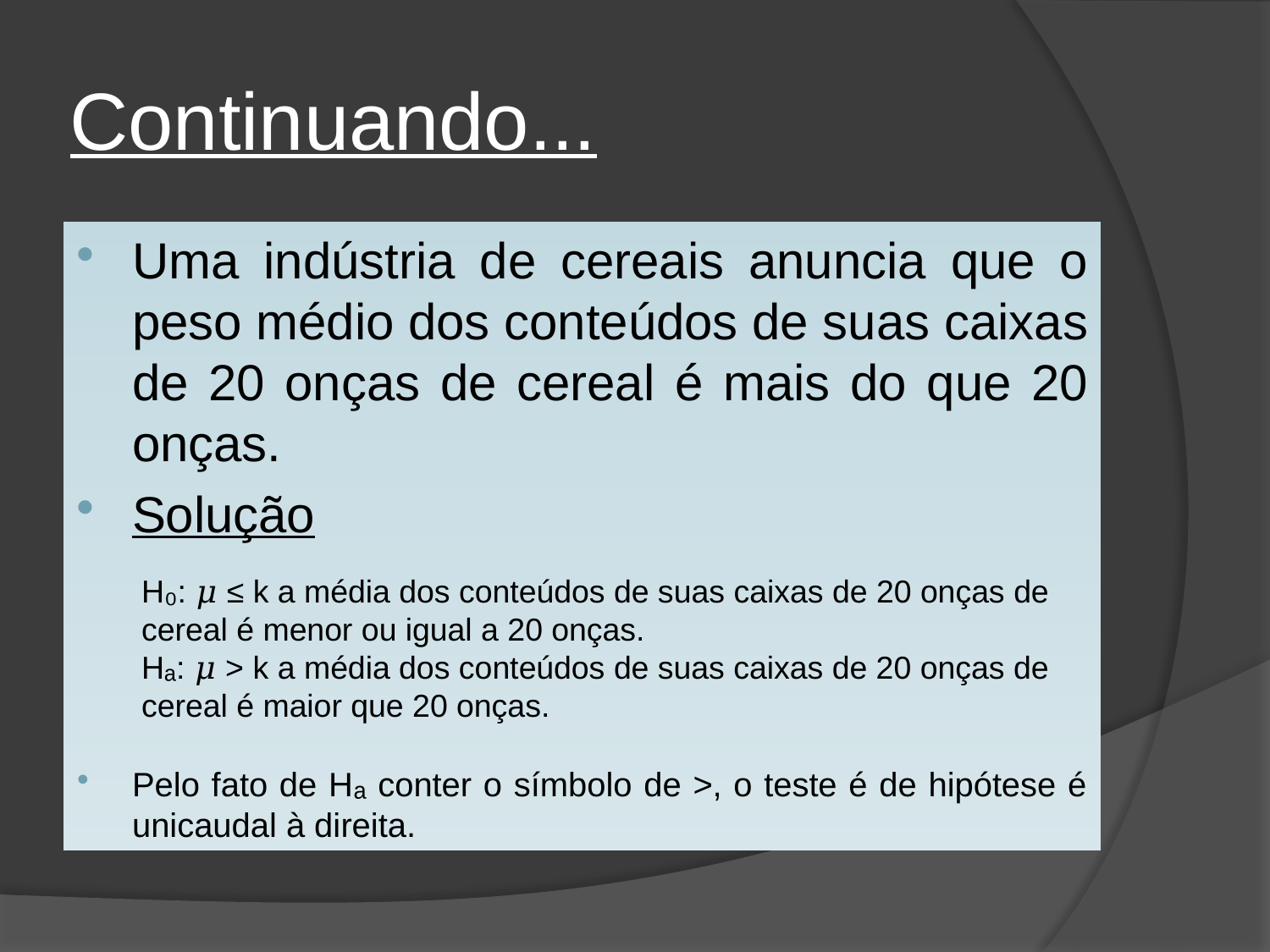

# Continuando...
Uma indústria de cereais anuncia que o peso médio dos conteúdos de suas caixas de 20 onças de cereal é mais do que 20 onças.
Solução

Pelo fato de Hₐ conter o símbolo de >, o teste é de hipótese é unicaudal à direita.

H₀: 𝜇 ≤ k a média dos conteúdos de suas caixas de 20 onças de cereal é menor ou igual a 20 onças.
Hₐ: 𝜇 > k a média dos conteúdos de suas caixas de 20 onças de cereal é maior que 20 onças.